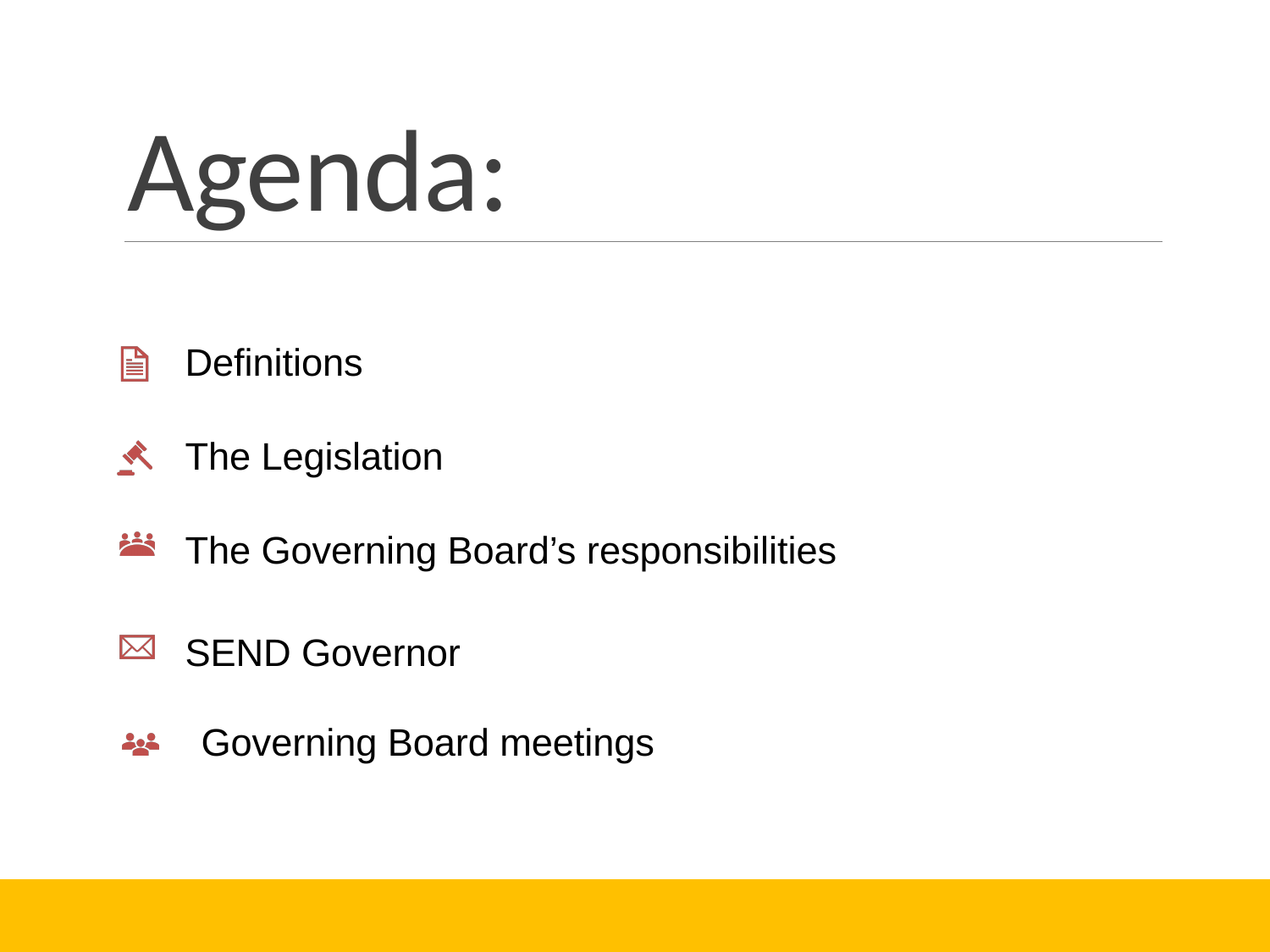

Agenda:
Definitions

The Legislation

The Governing Board’s responsibilities

SEND Governor

Governing Board meetings